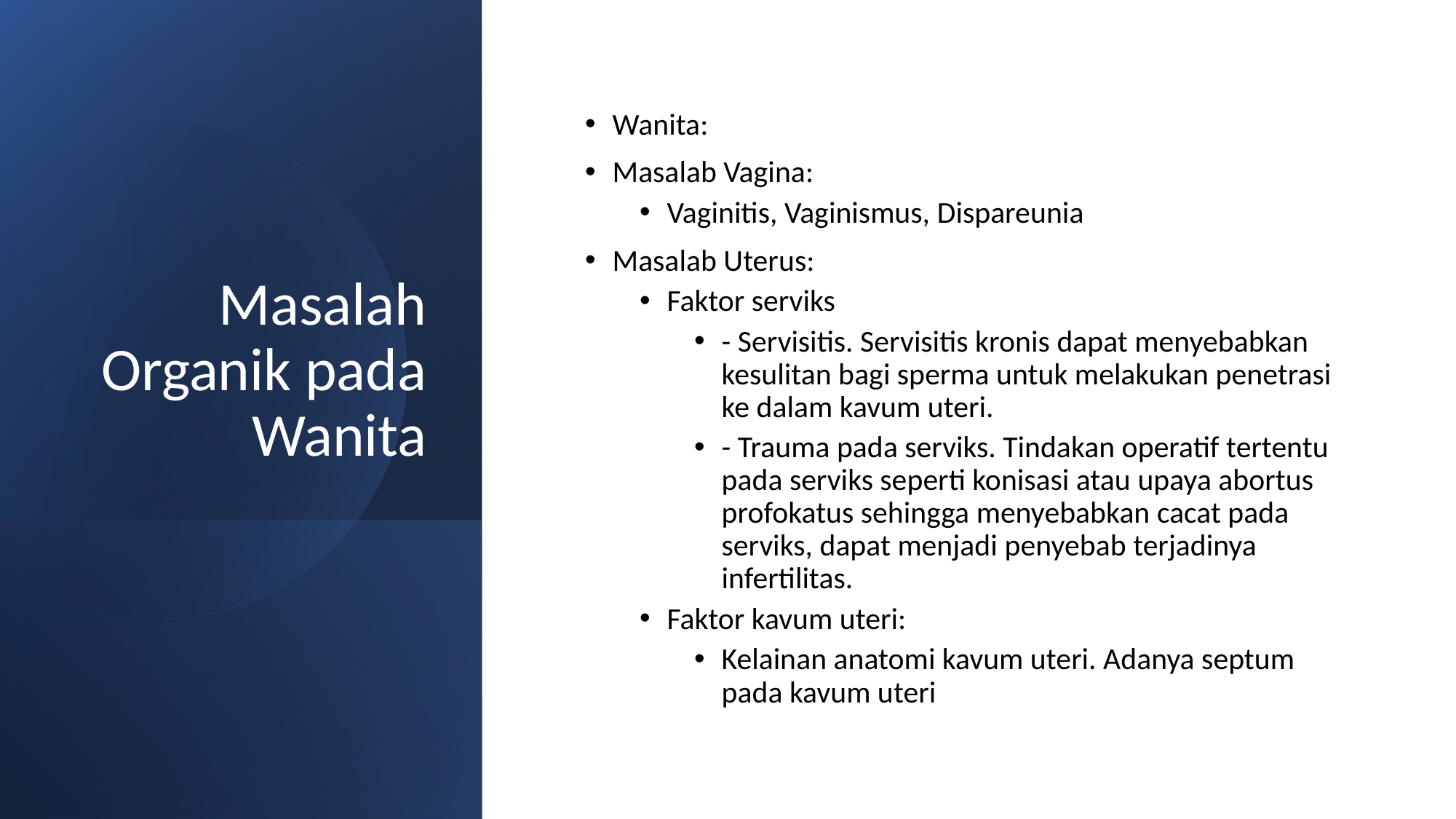

# Masalah Organik pada Wanita
Wanita:
Masalab Vagina:
Vaginitis, Vaginismus, Dispareunia
Masalab Uterus:
Faktor serviks
- Servisitis. Servisitis kronis dapat menyebabkan kesulitan bagi sperma untuk melakukan penetrasi ke dalam kavum uteri.
- Trauma pada serviks. Tindakan operatif tertentu pada serviks seperti konisasi atau upaya abortus profokatus sehingga menyebabkan cacat pada serviks, dapat menjadi penyebab terjadinya infertilitas.
Faktor kavum uteri:
Kelainan anatomi kavum uteri. Adanya septum pada kavum uteri